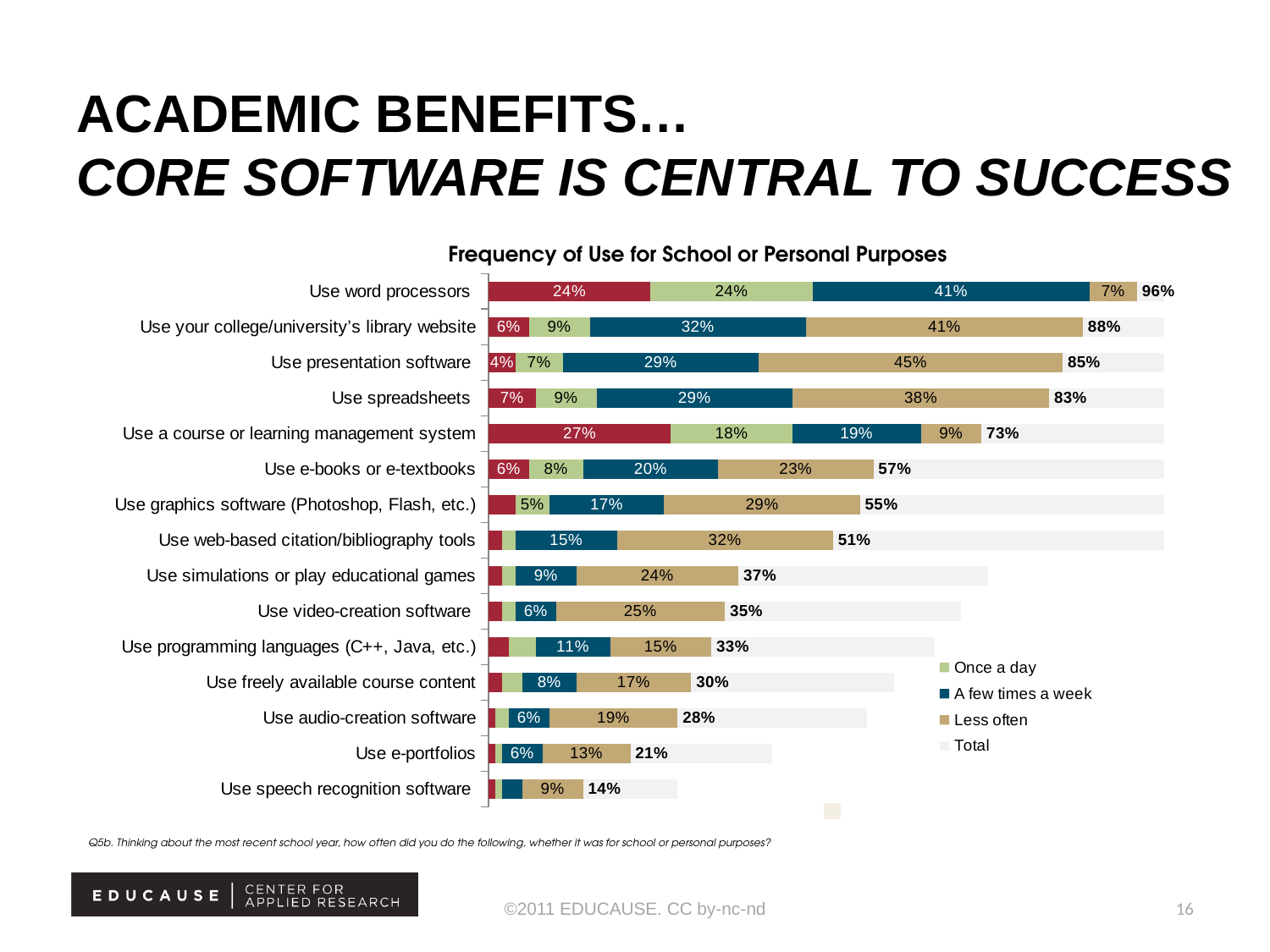

# Academic benefits… Core software is central to success
Frequency of Use for School or Personal Purposes

### Chart

| Category | Several times a day | Once a day | A few times a week | Less often | Total |
|---|---|---|---|---|---|
| Use word processors  | 0.24 | 0.24 | 0.41 | 0.07 | 0.96 |
| Use your college/university’s library website | 0.06 | 0.09 | 0.32 | 0.41 | 0.88 |
| Use presentation software  | 0.04 | 0.07 | 0.29 | 0.45 | 0.85 |
| Use spreadsheets  | 0.07 | 0.09 | 0.29 | 0.38 | 0.83 |
| Use a course or learning management system | 0.27 | 0.18 | 0.19 | 0.09 | 0.73 |
| Use e-books or e-textbooks | 0.06 | 0.08 | 0.2 | 0.23 | 0.57 |
| Use graphics software (Photoshop, Flash, etc.) | 0.04 | 0.05 | 0.17 | 0.29 | 0.55 |
| Use web-based citation/bibliography tools | 0.02 | 0.02 | 0.15 | 0.32 | 0.51 |
| Use simulations or play educational games | 0.02 | 0.02 | 0.09 | 0.24 | 0.37 |
| Use video-creation software  | 0.02 | 0.02 | 0.06 | 0.25 | 0.35 |
| Use programming languages (C++, Java, etc.) | 0.03 | 0.04 | 0.11 | 0.15 | 0.33 |
| Use freely available course content | 0.02 | 0.03 | 0.08 | 0.17 | 0.3 |
| Use audio-creation software | 0.01 | 0.02 | 0.06 | 0.19 | 0.28 |
| Use e-portfolios | 0.01 | 0.01 | 0.06 | 0.13 | 0.21 |
| Use speech recognition software  | 0.01 | 0.01 | 0.03 | 0.09 | 0.14 |
Q5b. Thinking about the most recent school year, how often did you do the following, whether it was for school or personal purposes?
©2011 EDUCAUSE. CC by-nc-nd
16